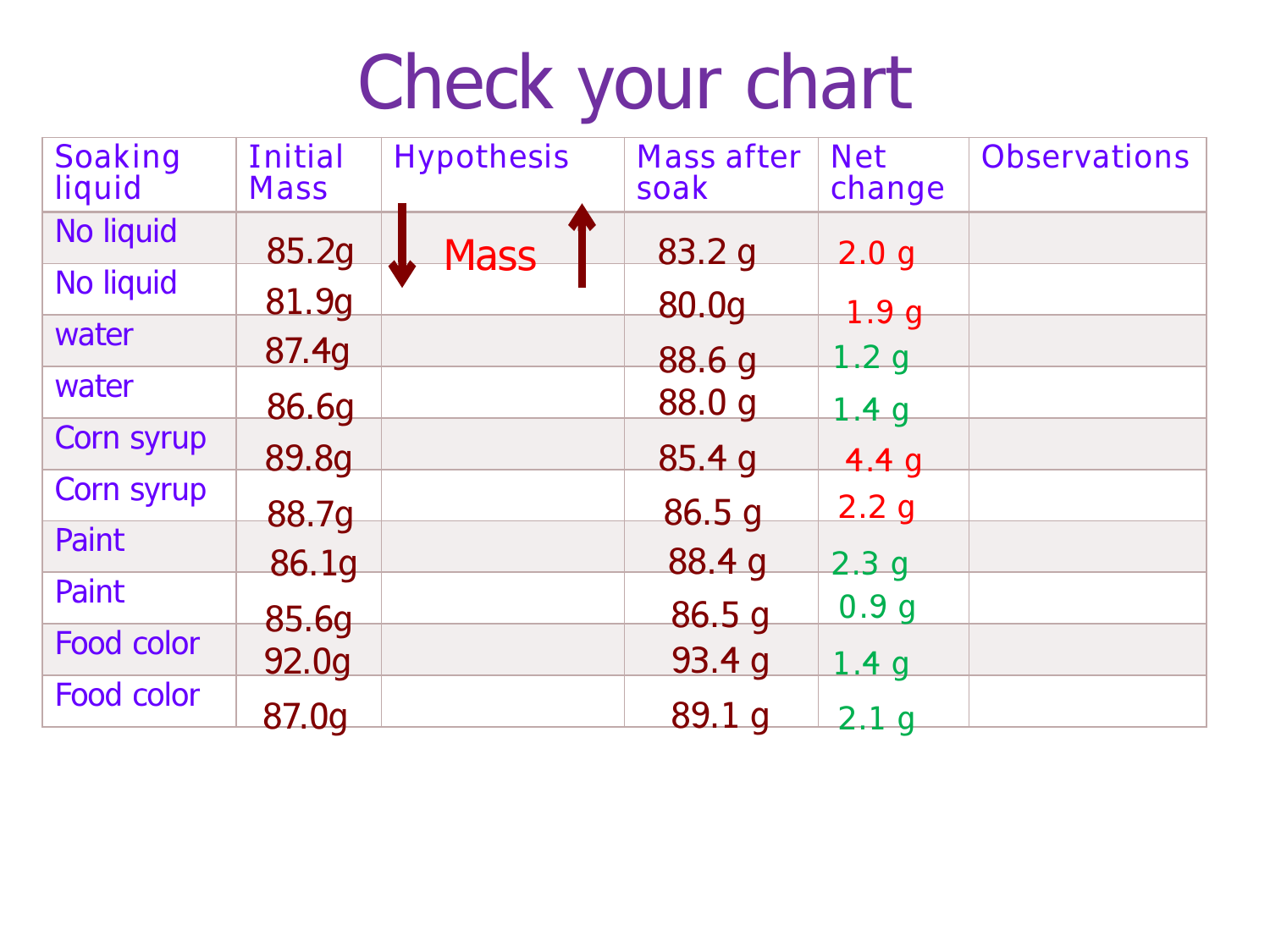

# Check your chart
| Soaking liquid | Initial Mass | Hypothesis | Mass after soak | Net change | Observations |
| --- | --- | --- | --- | --- | --- |
| No liquid |  |  |  |  |  |
| No liquid |  |  |  |  |  |
| water |  |  |  |  |  |
| water |  |  |  |  |  |
| Corn syrup |  |  |  |  |  |
| Corn syrup |  |  |  |  |  |
| Paint |  |  |  |  |  |
| Paint |  |  |  |  |  |
| Food color |  |  |  |  |  |
| Food color |  |  |  |  |  |
85.2g
Mass
83.2 g
2.0 g
81.9g
80.0g
1.9 g
87.4g
1.2 g
88.6 g
88.0 g
86.6g
1.4 g
85.4 g
89.8g
4.4 g
2.2 g
86.5 g
88.7g
88.4 g
86.1g
2.3 g
0.9 g
86.5 g
85.6g
93.4 g
92.0g
1.4 g
89.1 g
87.0g
2.1 g